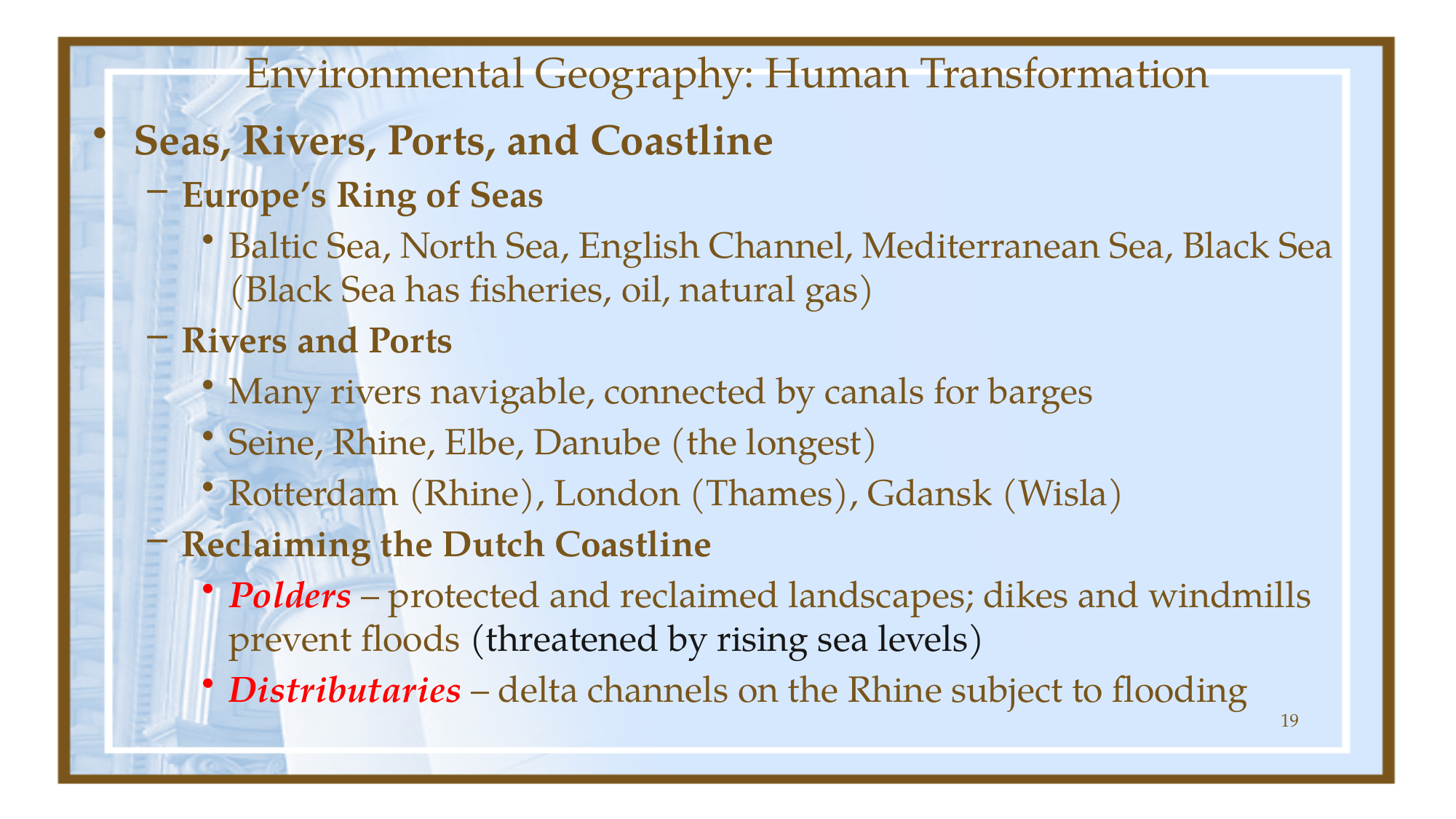

# Environmental Geography: Human Transformation
Seas, Rivers, Ports, and Coastline
Europe’s Ring of Seas
Baltic Sea, North Sea, English Channel, Mediterranean Sea, Black Sea (Black Sea has fisheries, oil, natural gas)
Rivers and Ports
Many rivers navigable, connected by canals for barges
Seine, Rhine, Elbe, Danube (the longest)
Rotterdam (Rhine), London (Thames), Gdansk (Wisla)
Reclaiming the Dutch Coastline
Polders – protected and reclaimed landscapes; dikes and windmills prevent floods (threatened by rising sea levels)
Distributaries – delta channels on the Rhine subject to flooding
19